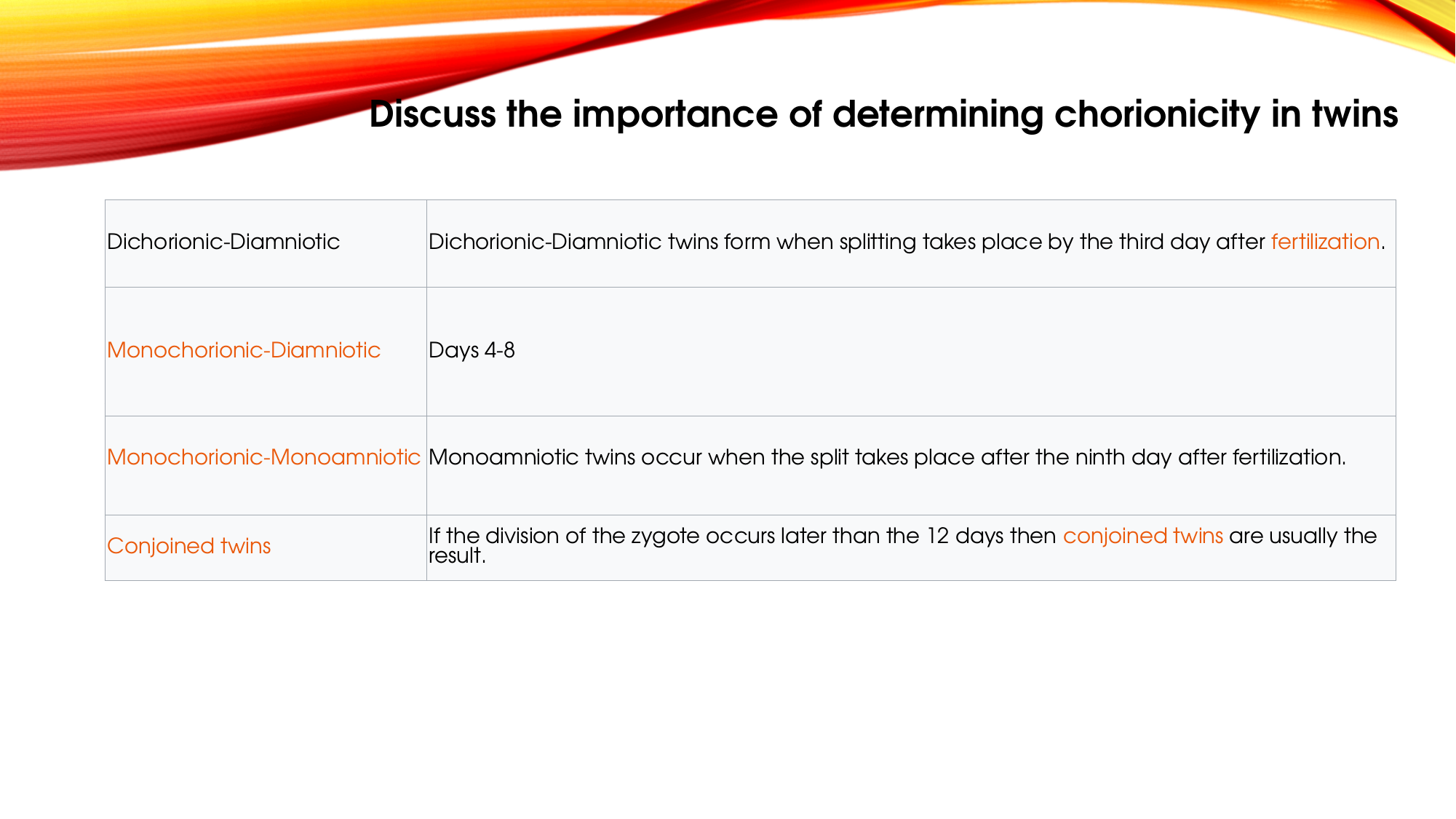

Discuss the importance of determining chorionicity in twins
| Dichorionic-Diamniotic | Dichorionic-Diamniotic twins form when splitting takes place by the third day after fertilization. |
| --- | --- |
| Monochorionic-Diamniotic | Days 4-8 |
| Monochorionic-Monoamniotic | Monoamniotic twins occur when the split takes place after the ninth day after fertilization. |
| --- | --- |
| Conjoined twins | If the division of the zygote occurs later than the 12 days then conjoined twins are usually the result. |